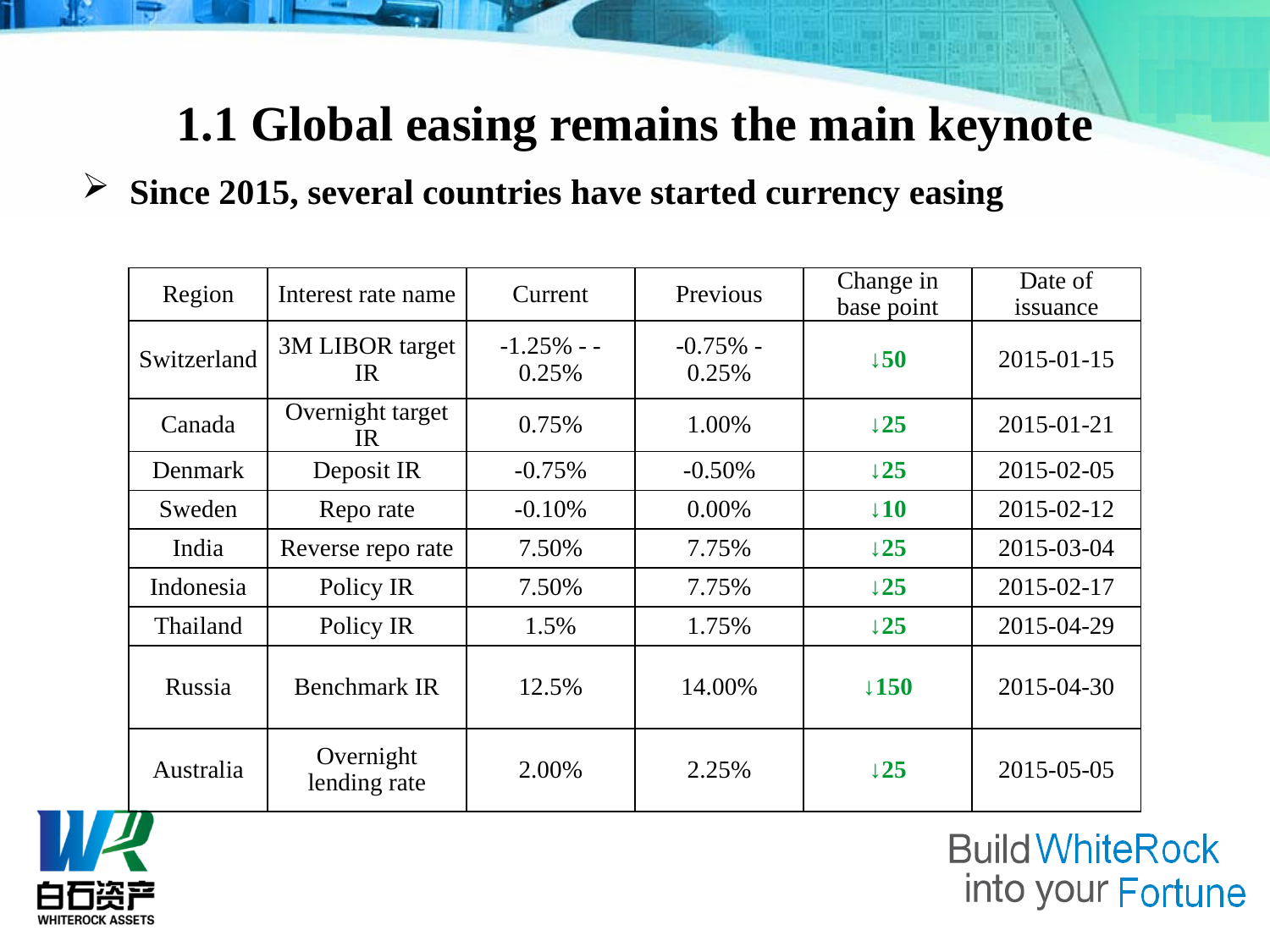

1.1 Global easing remains the main keynote
Since 2015, several countries have started currency easing
| Region | Interest rate name | Current | Previous | Change in base point | Date of issuance |
| --- | --- | --- | --- | --- | --- |
| Switzerland | 3M LIBOR target IR | -1.25% - -0.25% | -0.75% - 0.25% | ↓50 | 2015-01-15 |
| Canada | Overnight target IR | 0.75% | 1.00% | ↓25 | 2015-01-21 |
| Denmark | Deposit IR | -0.75% | -0.50% | ↓25 | 2015-02-05 |
| Sweden | Repo rate | -0.10% | 0.00% | ↓10 | 2015-02-12 |
| India | Reverse repo rate | 7.50% | 7.75% | ↓25 | 2015-03-04 |
| Indonesia | Policy IR | 7.50% | 7.75% | ↓25 | 2015-02-17 |
| Thailand | Policy IR | 1.5% | 1.75% | ↓25 | 2015-04-29 |
| Russia | Benchmark IR | 12.5% | 14.00% | ↓150 | 2015-04-30 |
| Australia | Overnight lending rate | 2.00% | 2.25% | ↓25 | 2015-05-05 |